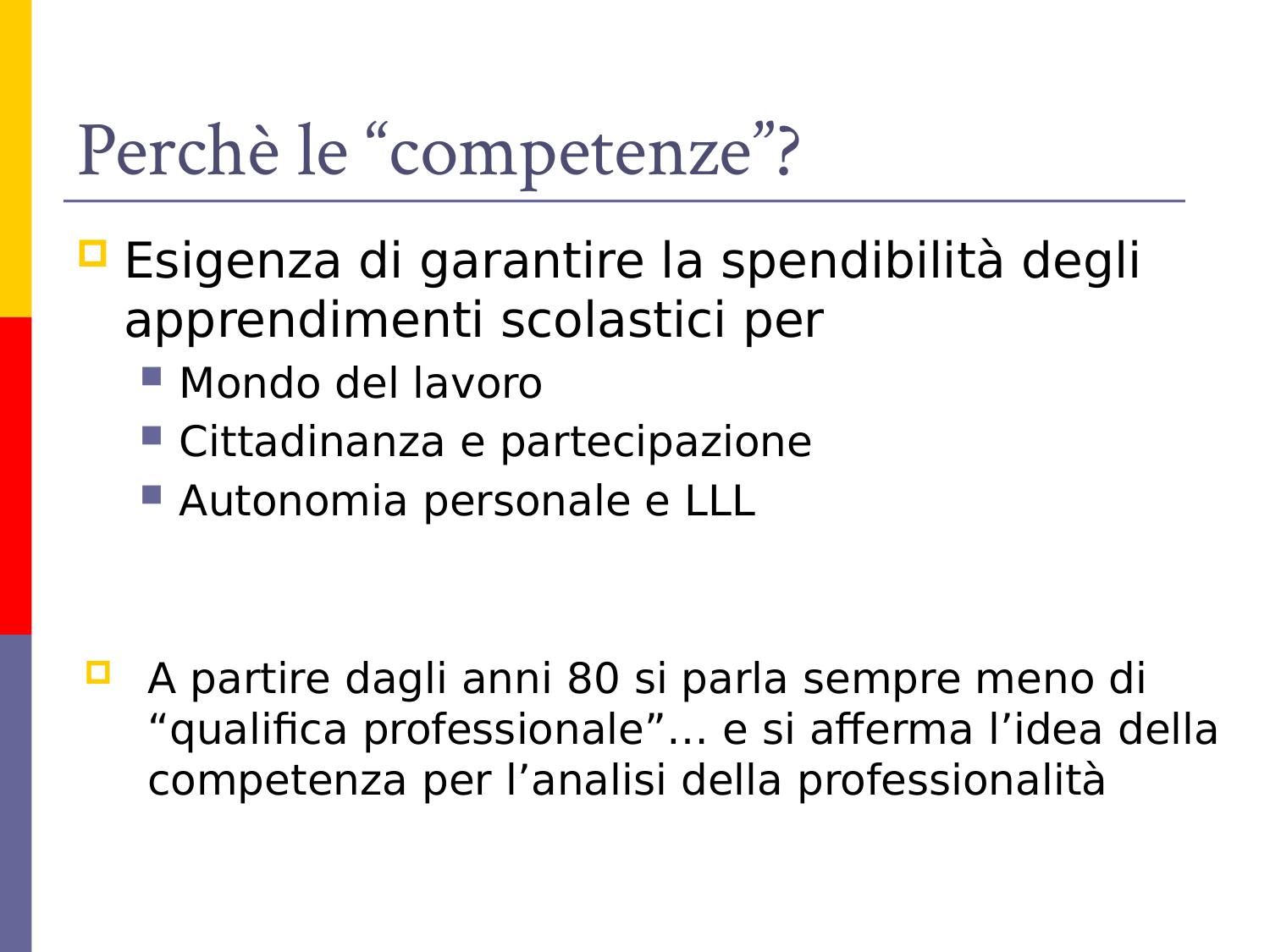

# Perchè le “competenze”?
Esigenza di garantire la spendibilità degli apprendimenti scolastici per
Mondo del lavoro
Cittadinanza e partecipazione
Autonomia personale e LLL

A partire dagli anni 80 si parla sempre meno di “qualifica professionale”… e si afferma l’idea della competenza per l’analisi della professionalità